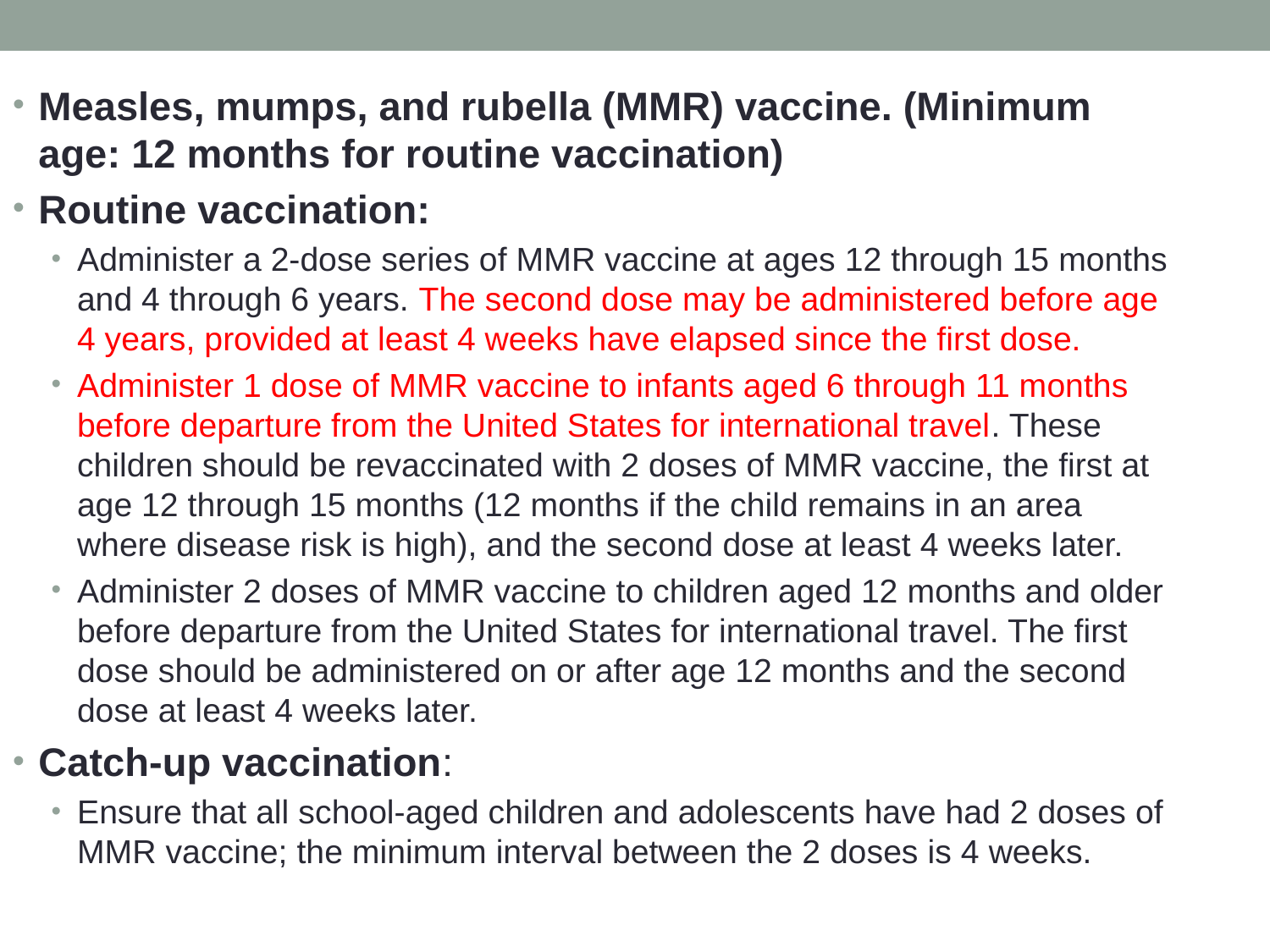

Measles, mumps, and rubella (MMR) vaccine. (Minimum age: 12 months for routine vaccination)
Routine vaccination:
Administer a 2-dose series of MMR vaccine at ages 12 through 15 months and 4 through 6 years. The second dose may be administered before age 4 years, provided at least 4 weeks have elapsed since the first dose.
Administer 1 dose of MMR vaccine to infants aged 6 through 11 months before departure from the United States for international travel. These children should be revaccinated with 2 doses of MMR vaccine, the first at age 12 through 15 months (12 months if the child remains in an area where disease risk is high), and the second dose at least 4 weeks later.
Administer 2 doses of MMR vaccine to children aged 12 months and older before departure from the United States for international travel. The first dose should be administered on or after age 12 months and the second dose at least 4 weeks later.
Catch-up vaccination:
Ensure that all school-aged children and adolescents have had 2 doses of MMR vaccine; the minimum interval between the 2 doses is 4 weeks.